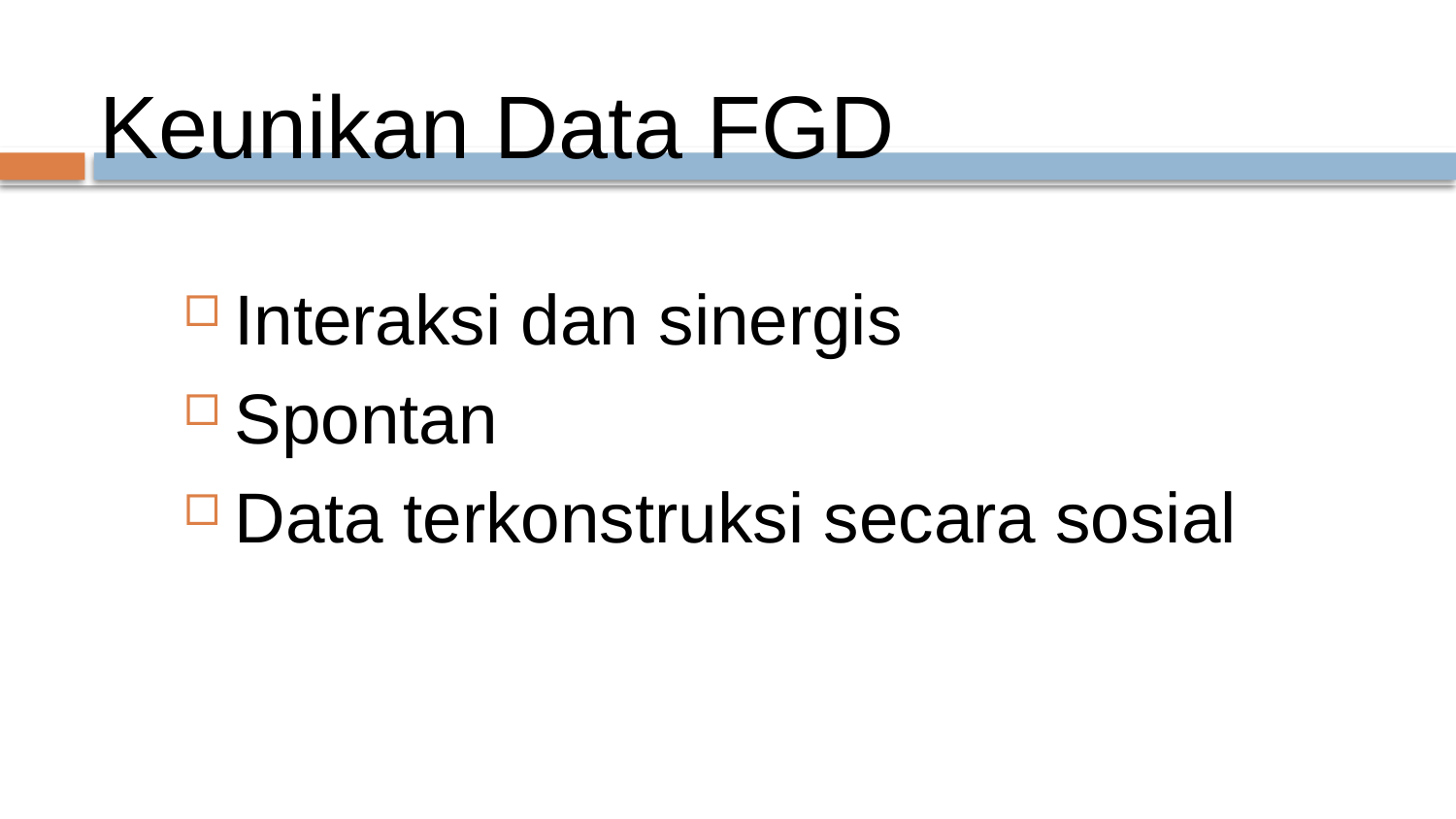

# Keunikan Data FGD
Interaksi dan sinergis
Spontan
Data terkonstruksi secara sosial